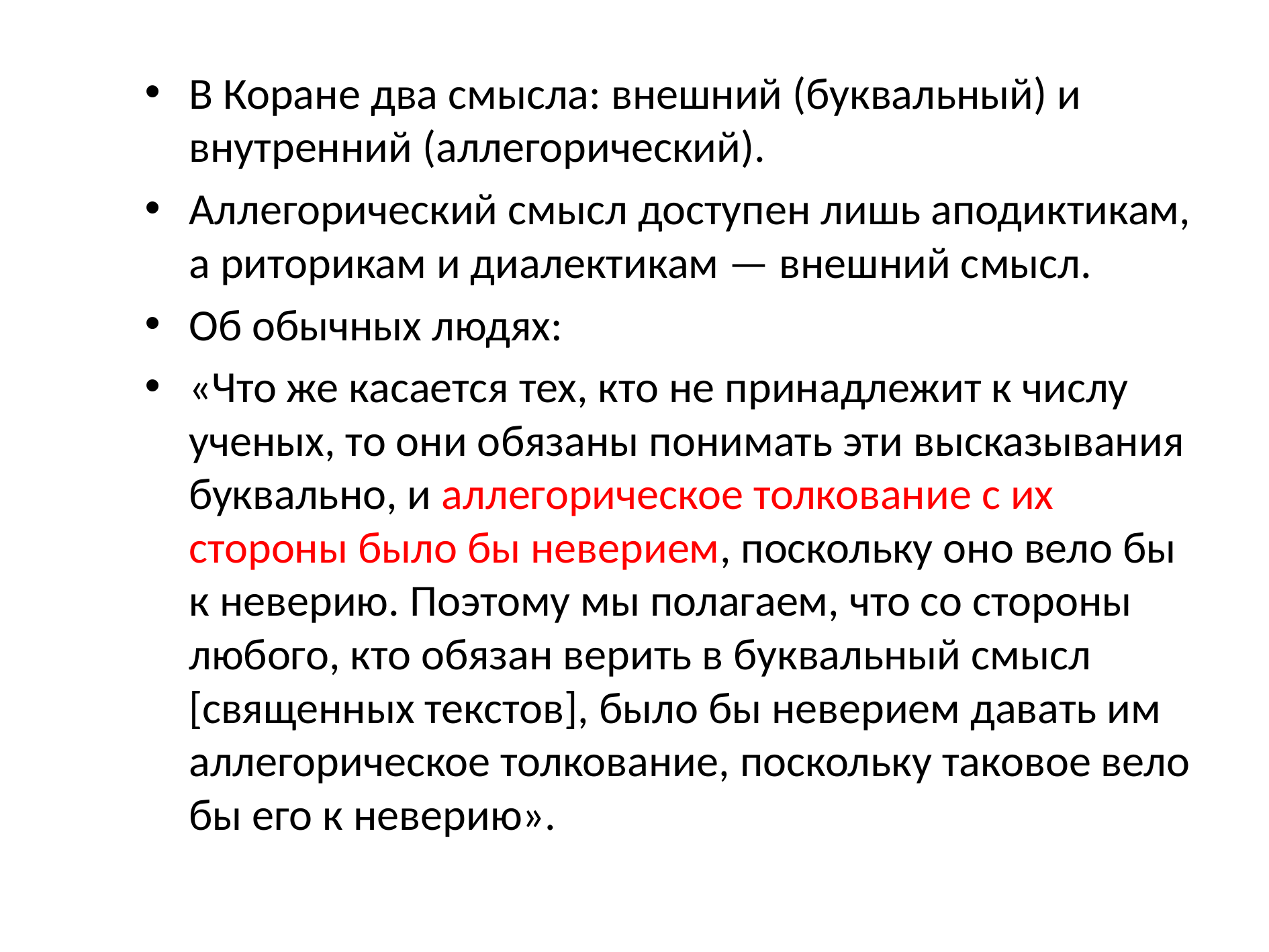

В Коране два смысла: внешний (буквальный) и внутренний (аллегорический).
Аллегорический смысл доступен лишь аподиктикам, а риторикам и диалектикам — внешний смысл.
Об обычных людях:
«Что же касается тех, кто не принадлежит к числу ученых, то они обязаны понимать эти высказывания буквально, и аллегорическое толкование с их стороны было бы неверием, поскольку оно вело бы к неверию. Поэтому мы полагаем, что со стороны любого, кто обязан верить в буквальный смысл [священных текстов], было бы неверием давать им аллегорическое толкование, поскольку таковое вело бы его к неверию».